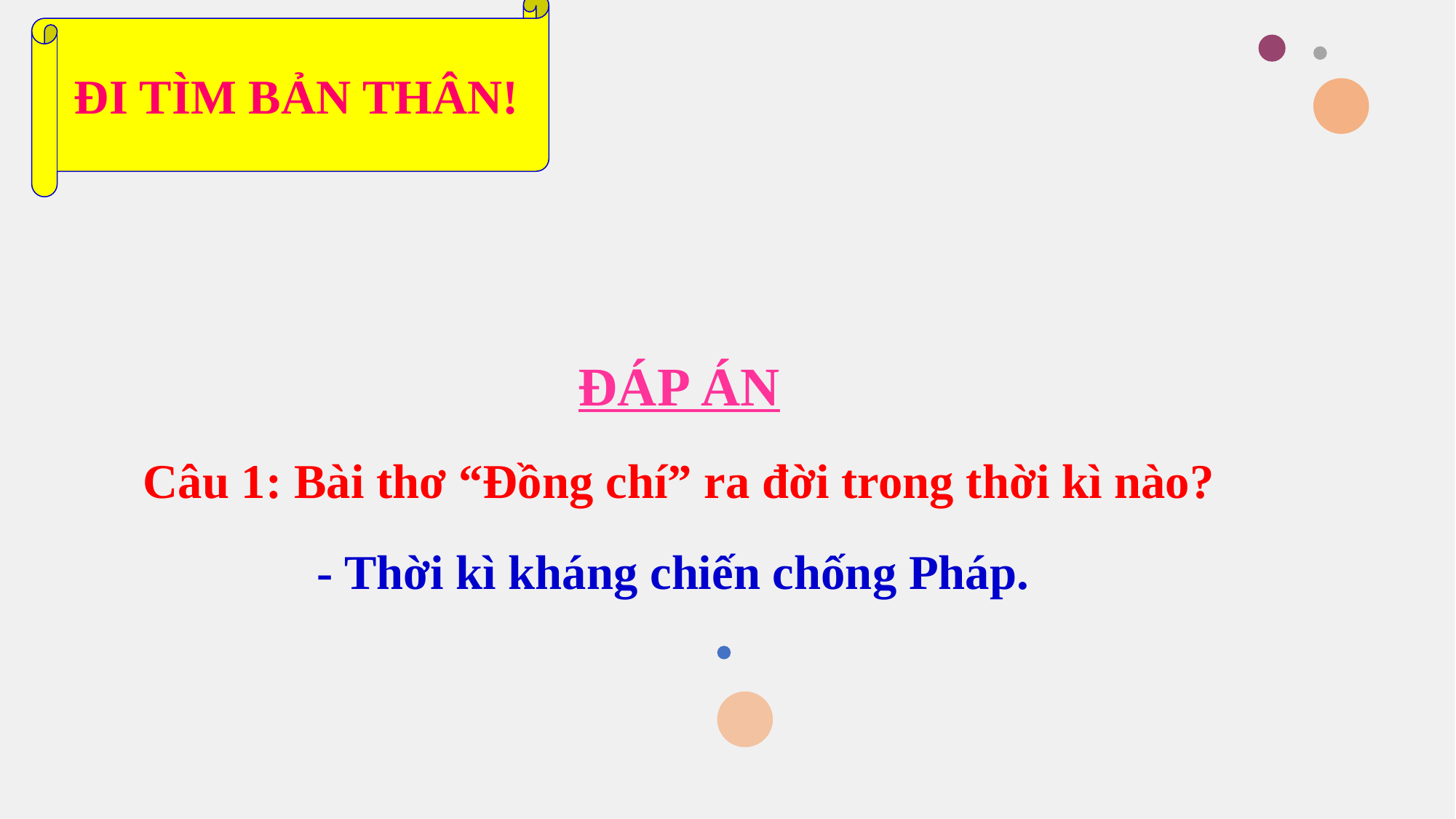

ĐI TÌM BẢN THÂN!

ĐÁP ÁN
Câu 1: Bài thơ “Đồng chí” ra đời trong thời kì nào?
- Thời kì kháng chiến chống Pháp.